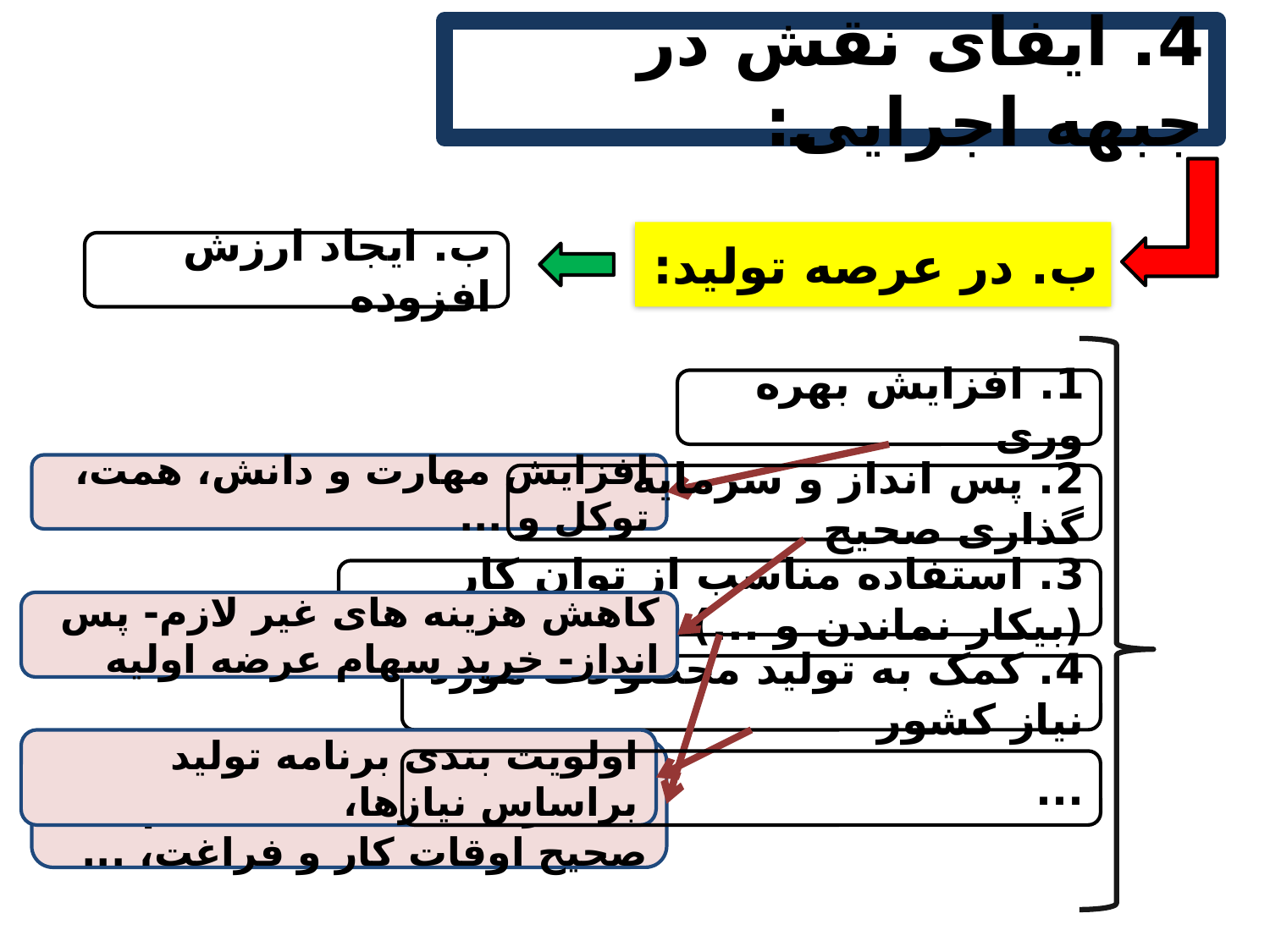

4. ایفای نقش در جبهه اجرایی:

ب. در عرصه تولید:
ب. ایجاد ارزش افزوده

1. افزایش بهره وری
افزایش مهارت و دانش، همت، توکل و ...
2. پس انداز و سرمایه گذاری صحیح
3. استفاده مناسب از توان کار (بیکار نماندن و ...)
کاهش هزینه های غیر لازم- پس انداز- خرید سهام عرضه اولیه
4. کمک به تولید محصولات مورد نیاز کشور
اولویت بندی برنامه تولید براساس نیازها،
کارآفرینی، اکتفا به دستمزدهای بالفعل، تنظیم صحیح اوقات کار و فراغت، ...
...